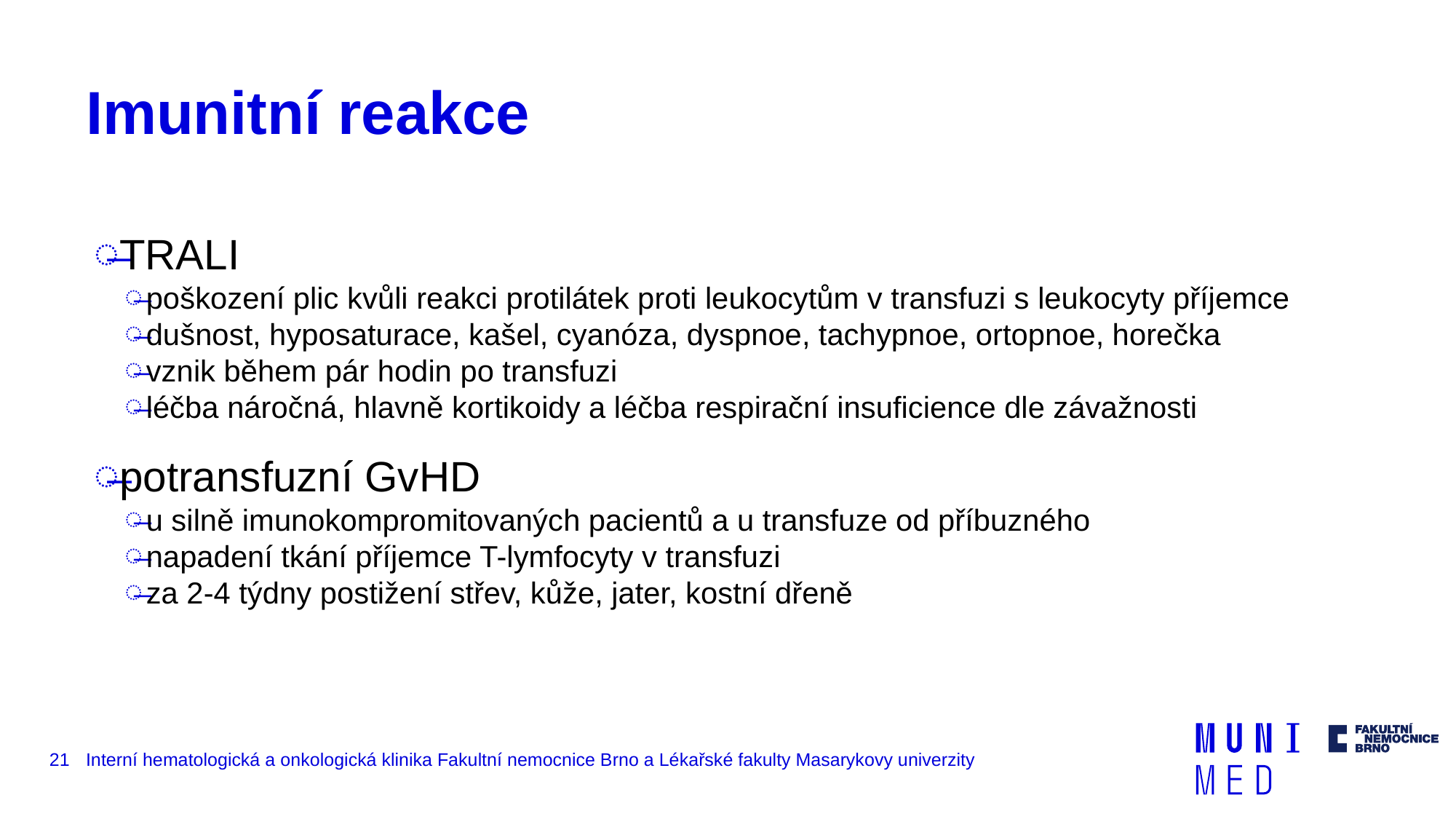

# Imunitní reakce
TRALI
poškození plic kvůli reakci protilátek proti leukocytům v transfuzi s leukocyty příjemce
dušnost, hyposaturace, kašel, cyanóza, dyspnoe, tachypnoe, ortopnoe, horečka
vznik během pár hodin po transfuzi
léčba náročná, hlavně kortikoidy a léčba respirační insuficience dle závažnosti
potransfuzní GvHD
u silně imunokompromitovaných pacientů a u transfuze od příbuzného
napadení tkání příjemce T-lymfocyty v transfuzi
za 2-4 týdny postižení střev, kůže, jater, kostní dřeně

21
Interní hematologická a onkologická klinika Fakultní nemocnice Brno a Lékařské fakulty Masarykovy univerzity